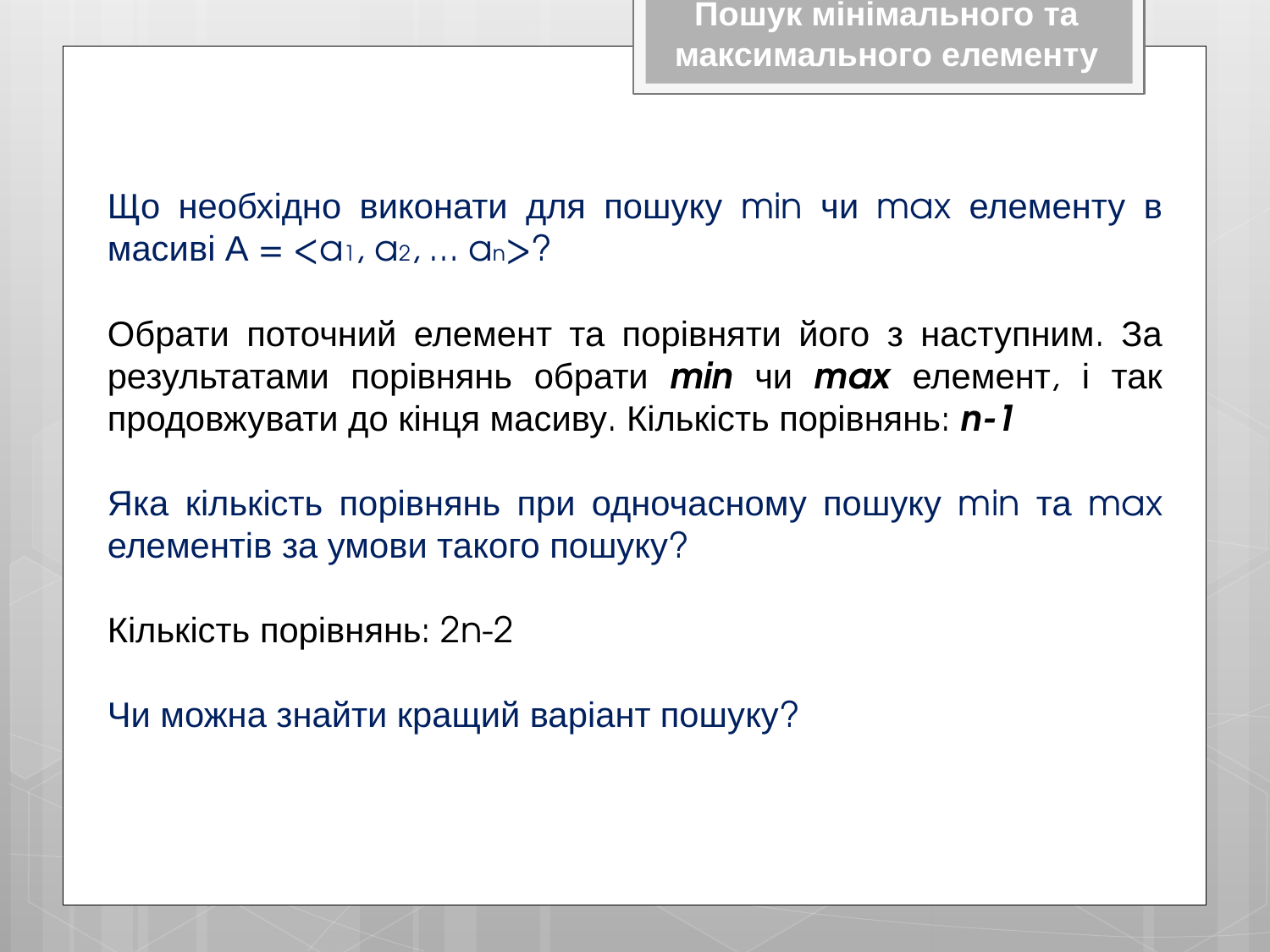

Пошук мінімального та
максимального елементу
Що необхідно виконати для пошуку min чи max елементу в масиві А = <a1, a2, … an>?

Обрати поточний елемент та порівняти його з наступним. За результатами порівнянь обрати min чи max елемент, і так продовжувати до кінця масиву. Кількість порівнянь: n-1

Яка кількість порівнянь при одночасному пошуку min та max елементів за умови такого пошуку?

Кількість порівнянь: 2n-2

Чи можна знайти кращий варіант пошуку?